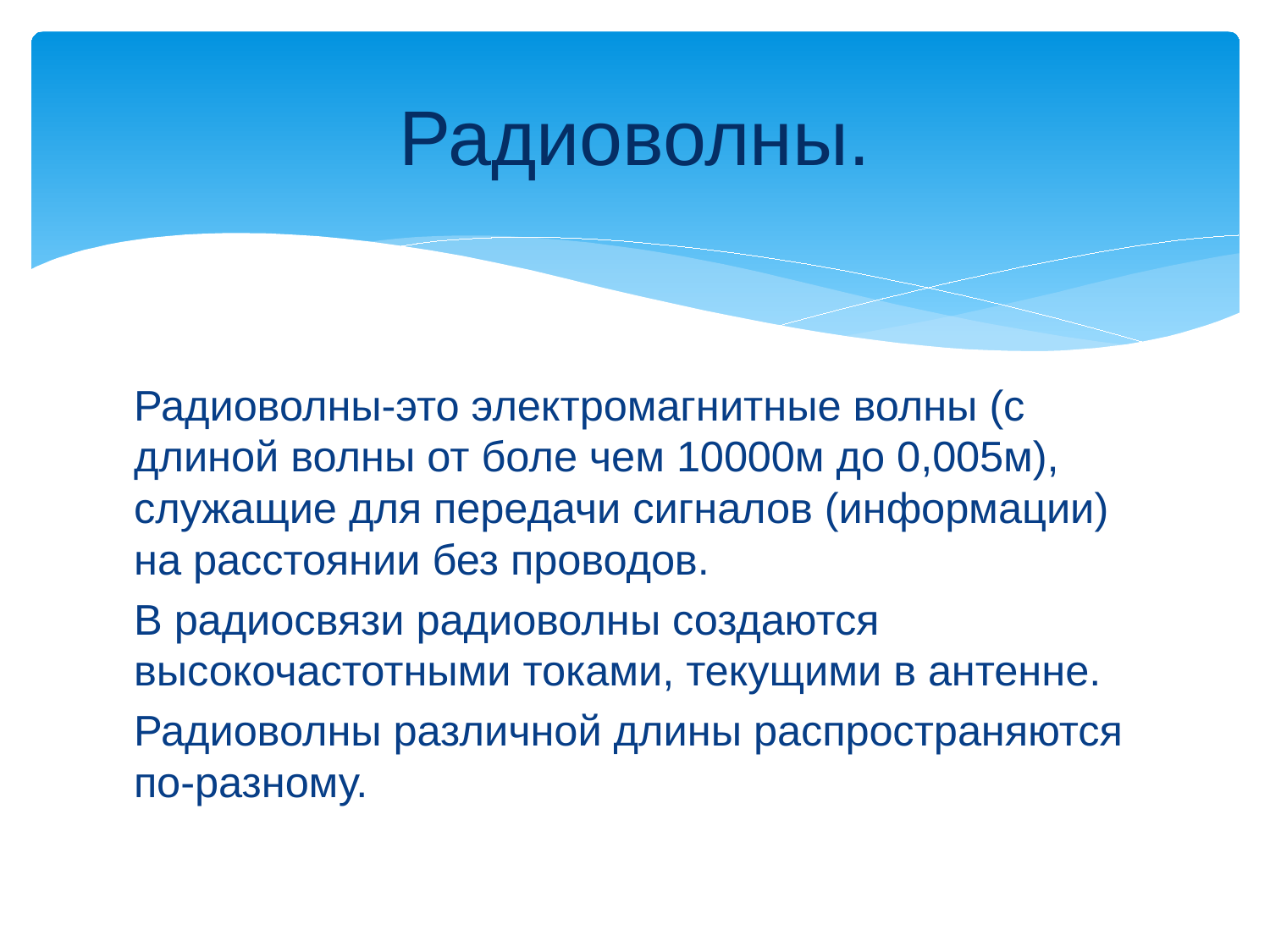

# Радиоволны.
Радиоволны-это электромагнитные волны (с длиной волны от боле чем 10000м до 0,005м), служащие для передачи сигналов (информации) на расстоянии без проводов.
В радиосвязи радиоволны создаются высокочастотными токами, текущими в антенне.
Радиоволны различной длины распространяются по-разному.